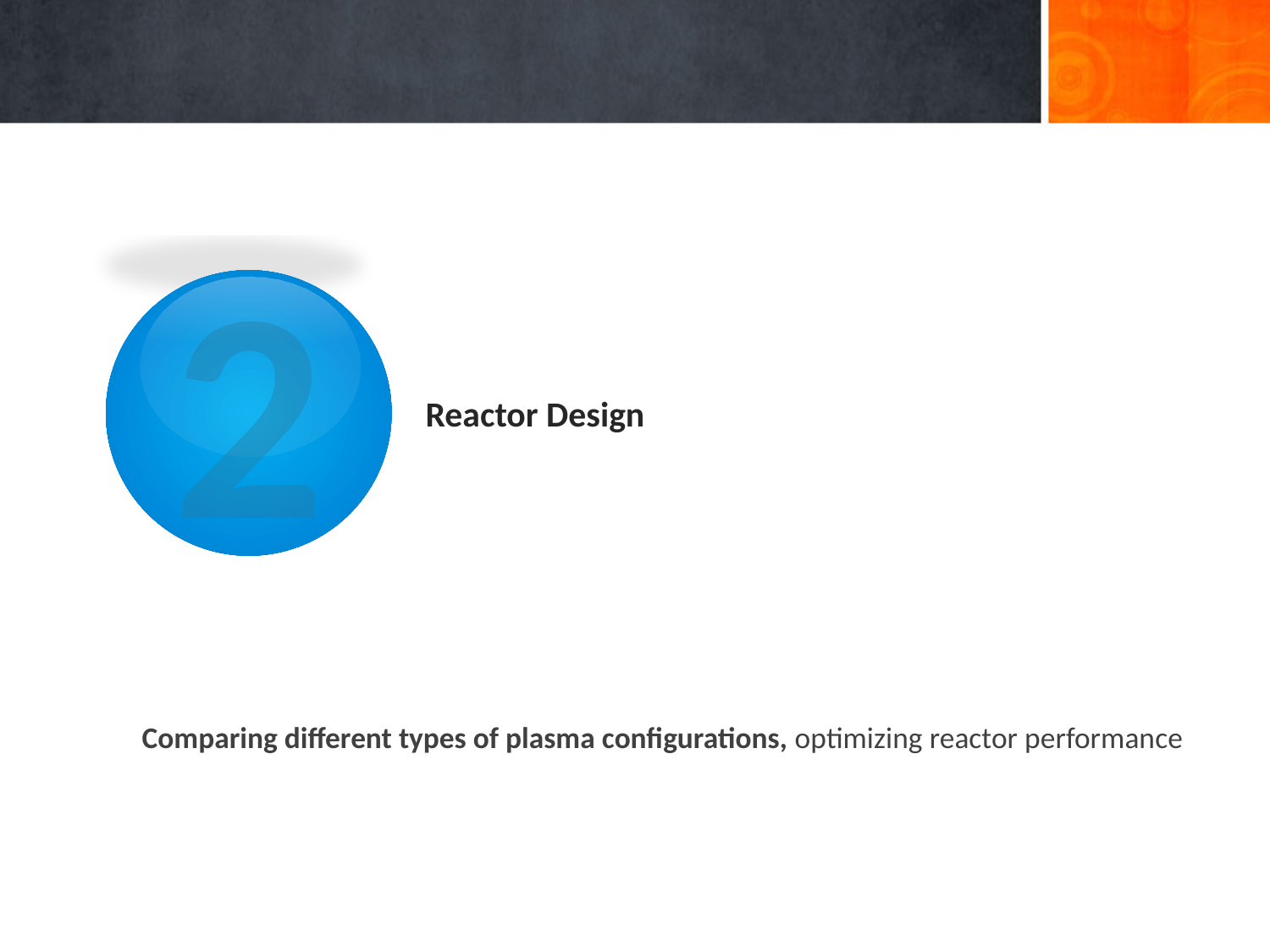

2

Reactor Design

Comparing different types of plasma configurations, optimizing reactor performance